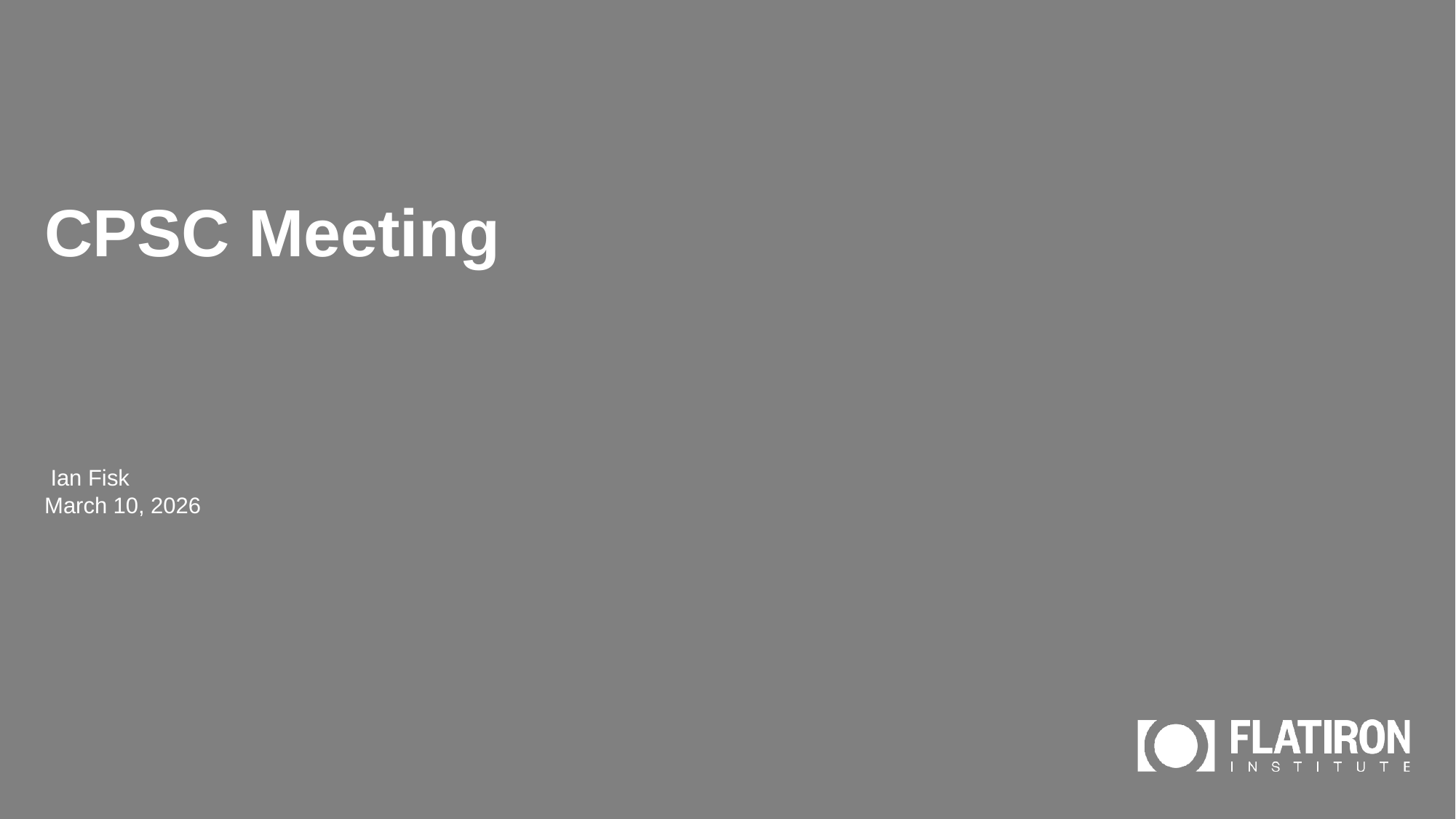

# CPSC Meeting
 Ian Fisk
March 10, 2026